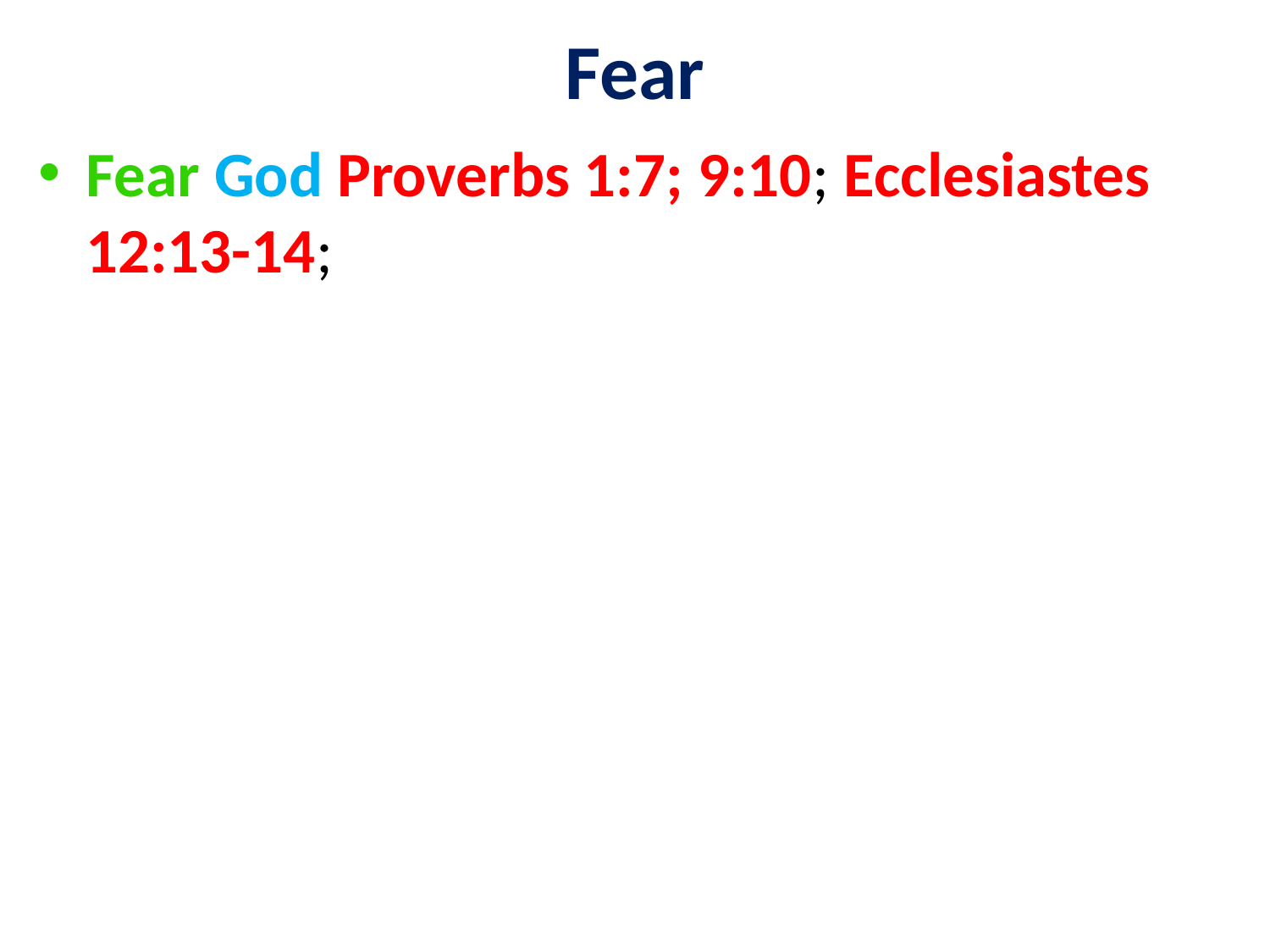

# Fear
Fear God Proverbs 1:7; 9:10; Ecclesiastes 12:13-14;